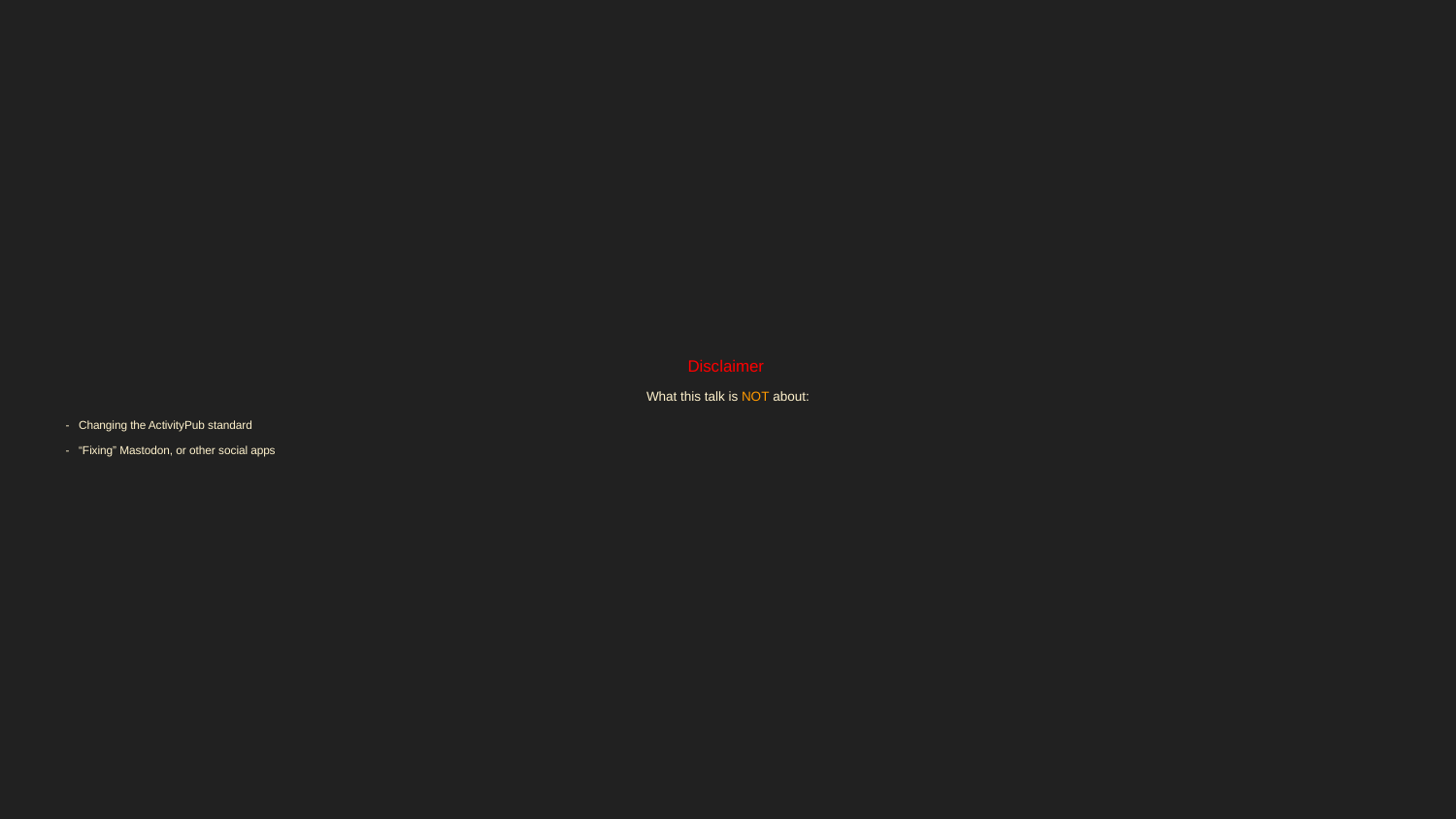

# Disclaimer
What this talk is NOT about:
Changing the ActivityPub standard
“Fixing” Mastodon, or other social apps